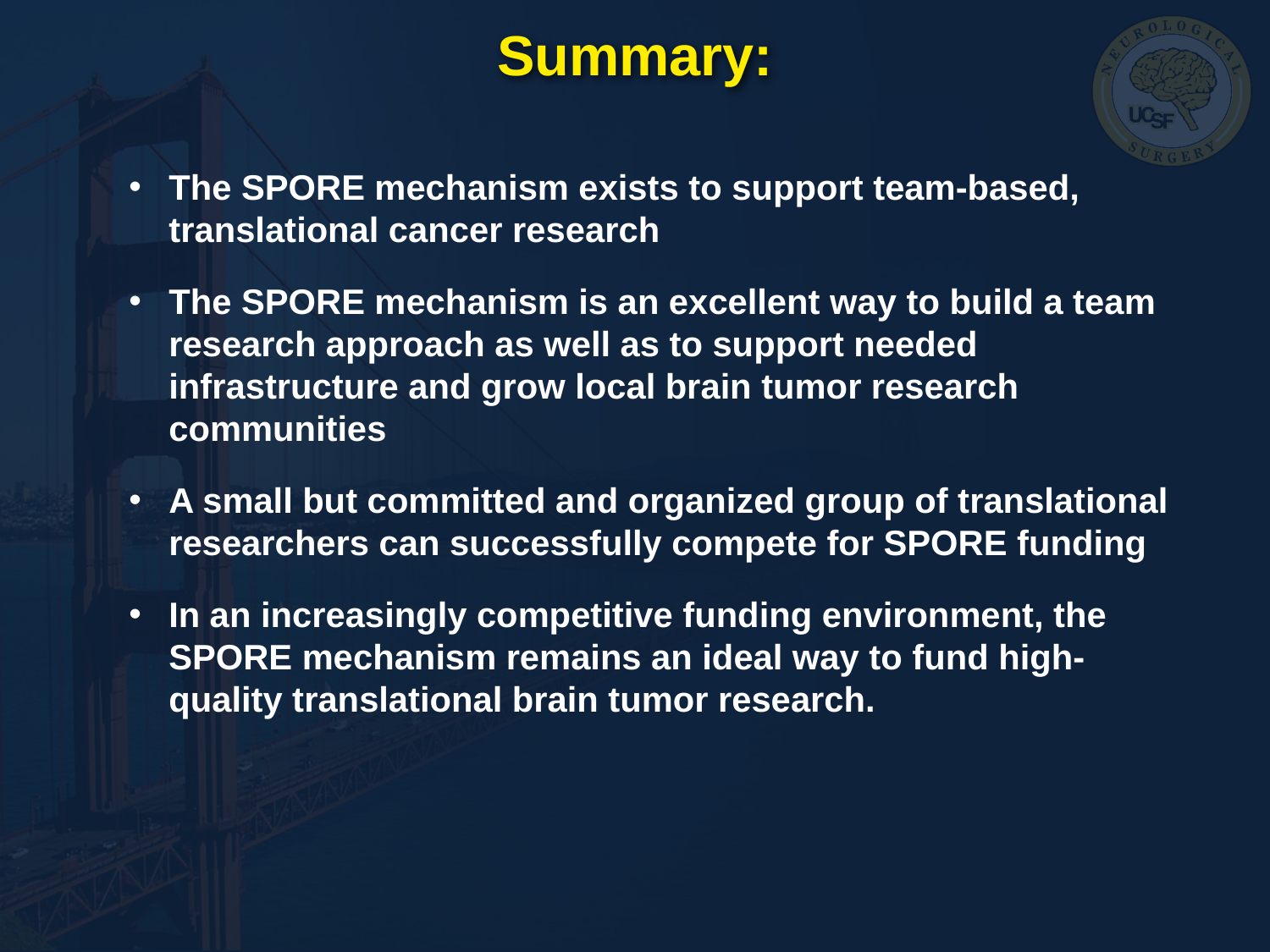

# Summary:
The SPORE mechanism exists to support team-based, translational cancer research
The SPORE mechanism is an excellent way to build a team research approach as well as to support needed infrastructure and grow local brain tumor research communities
A small but committed and organized group of translational researchers can successfully compete for SPORE funding
In an increasingly competitive funding environment, the SPORE mechanism remains an ideal way to fund high-quality translational brain tumor research.